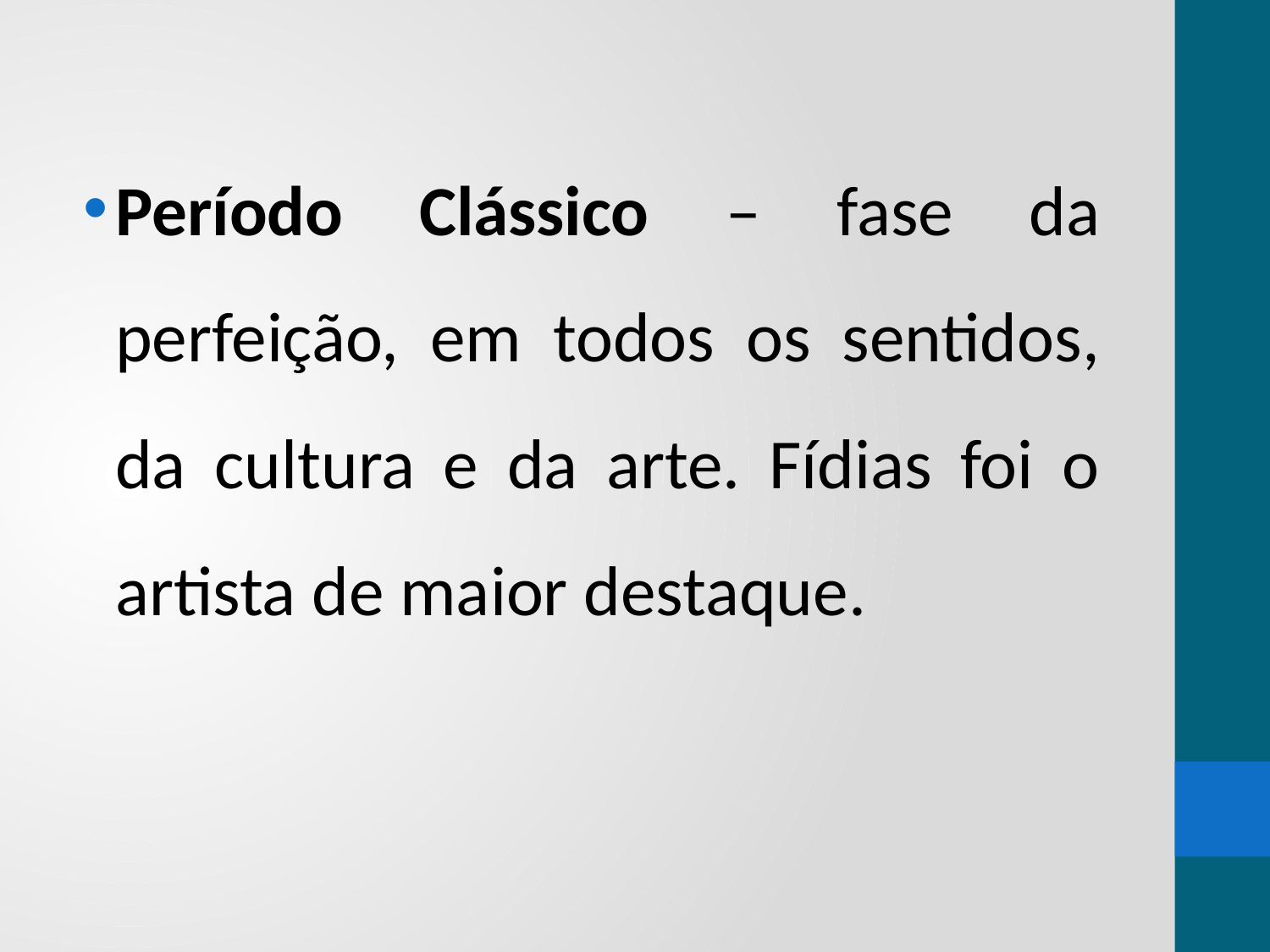

Período Clássico – fase da perfeição, em todos os sentidos, da cultura e da arte. Fídias foi o artista de maior destaque.